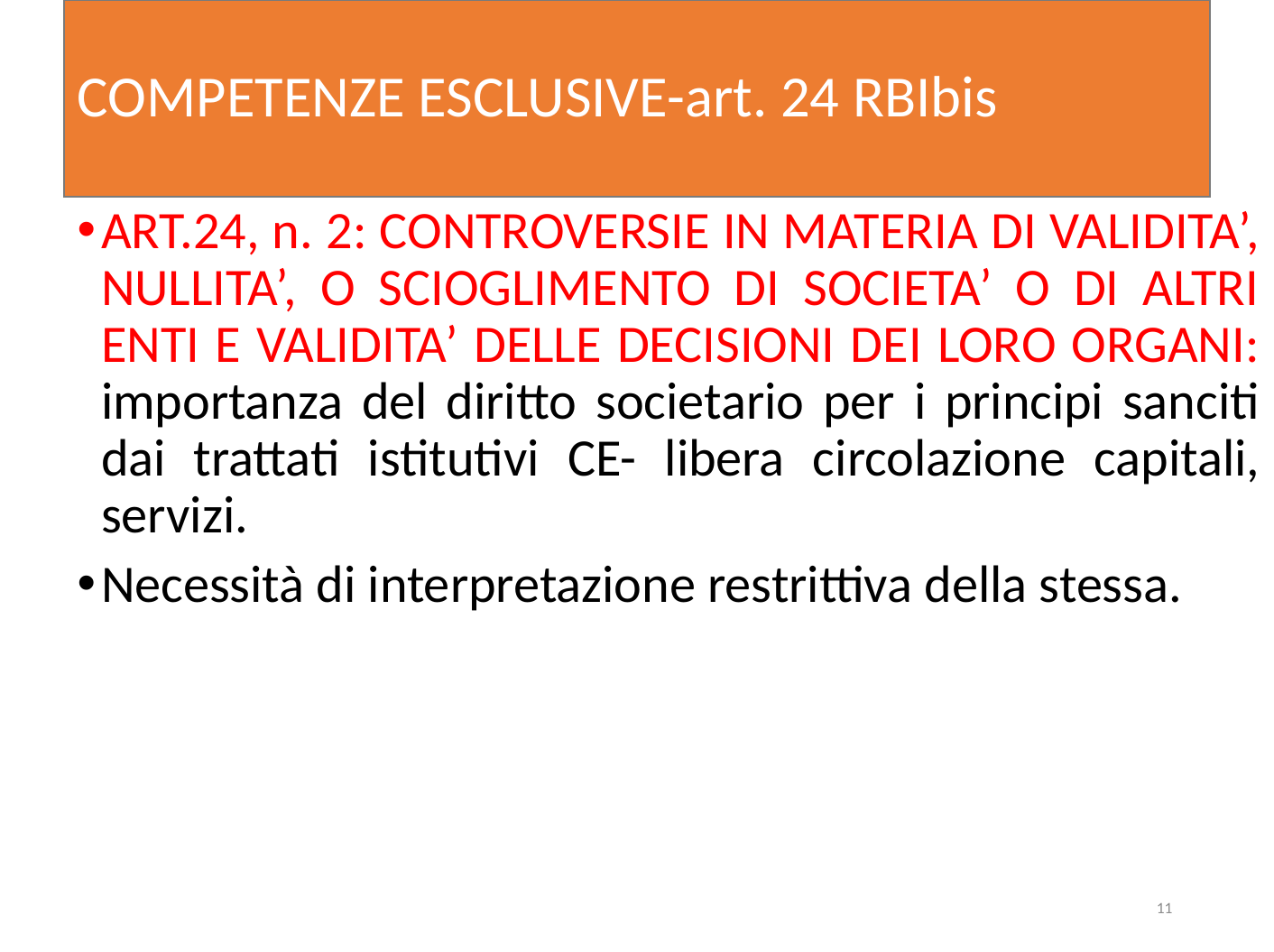

# COMPETENZE ESCLUSIVE-art. 24 RBIbis
ART.24, n. 2: CONTROVERSIE IN MATERIA DI VALIDITA’, NULLITA’, O SCIOGLIMENTO DI SOCIETA’ O DI ALTRI ENTI E VALIDITA’ DELLE DECISIONI DEI LORO ORGANI: importanza del diritto societario per i principi sanciti dai trattati istitutivi CE- libera circolazione capitali, servizi.
Necessità di interpretazione restrittiva della stessa.

11